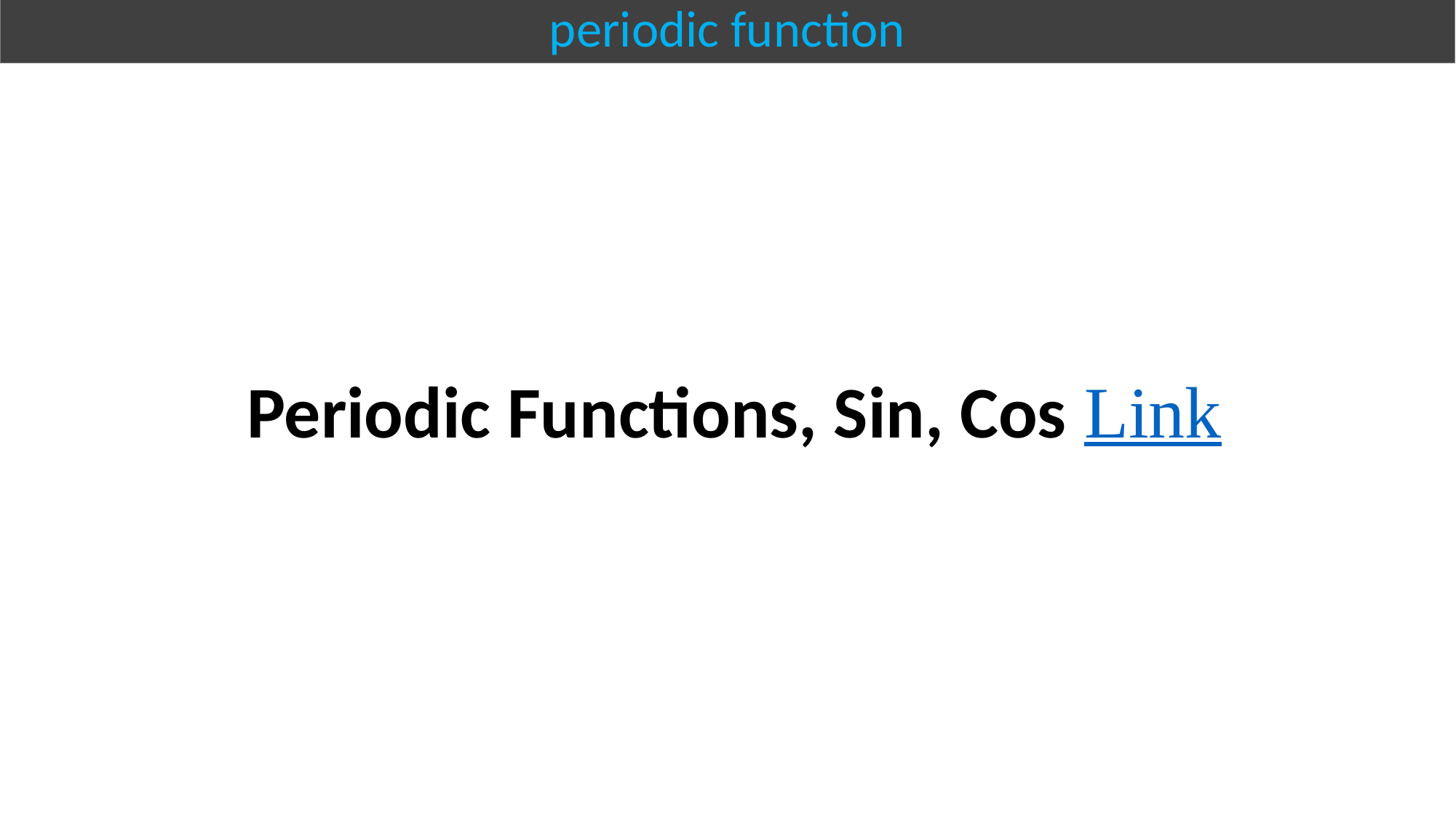

# periodic function

Periodic Functions, Sin, Cos Link